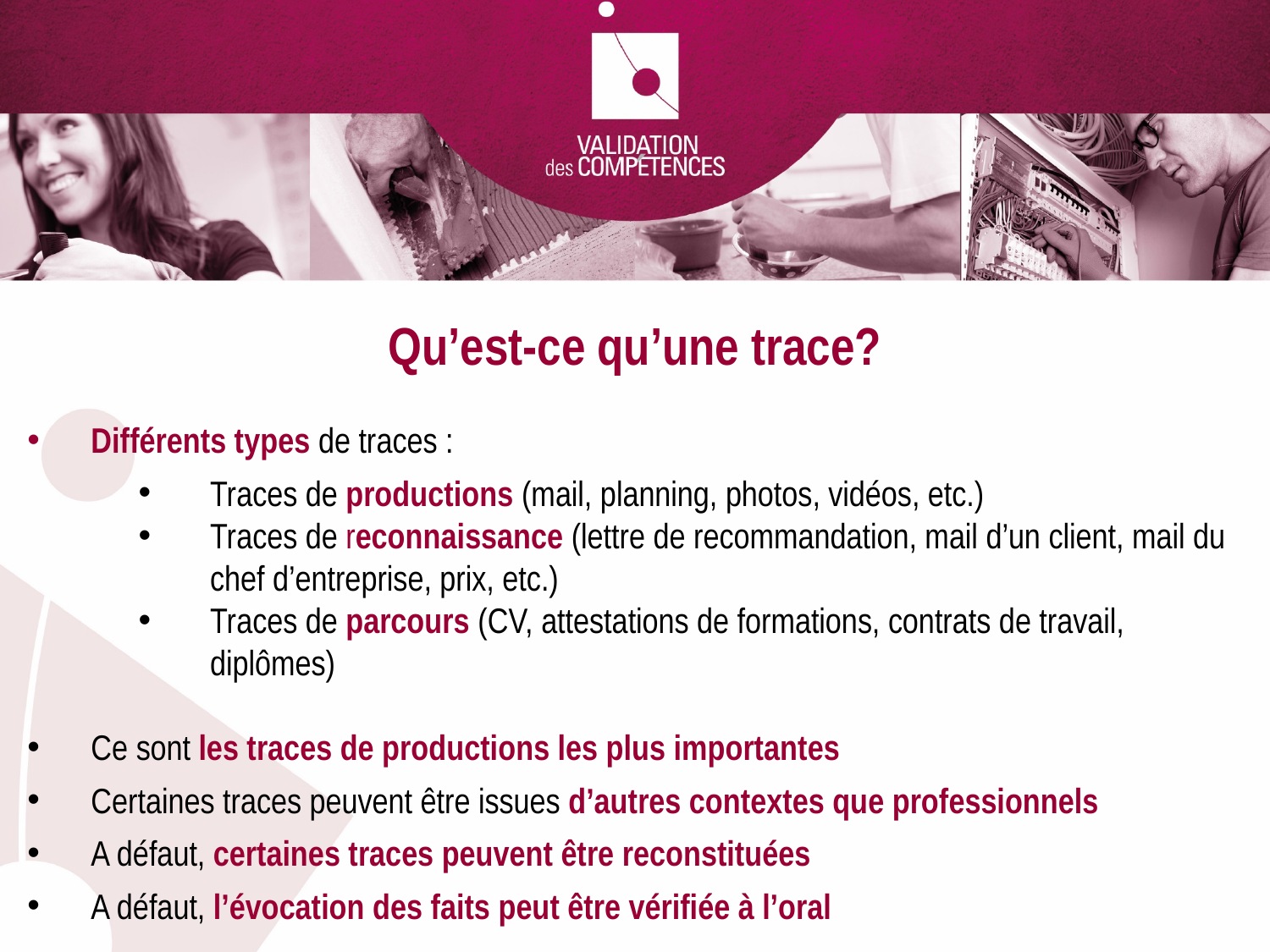

Qu’est-ce qu’une trace?

Différents types de traces :
Traces de productions (mail, planning, photos, vidéos, etc.)
Traces de reconnaissance (lettre de recommandation, mail d’un client, mail du chef d’entreprise, prix, etc.)
Traces de parcours (CV, attestations de formations, contrats de travail, diplômes)

Ce sont les traces de productions les plus importantes
Certaines traces peuvent être issues d’autres contextes que professionnels
A défaut, certaines traces peuvent être reconstituées
A défaut, l’évocation des faits peut être vérifiée à l’oral